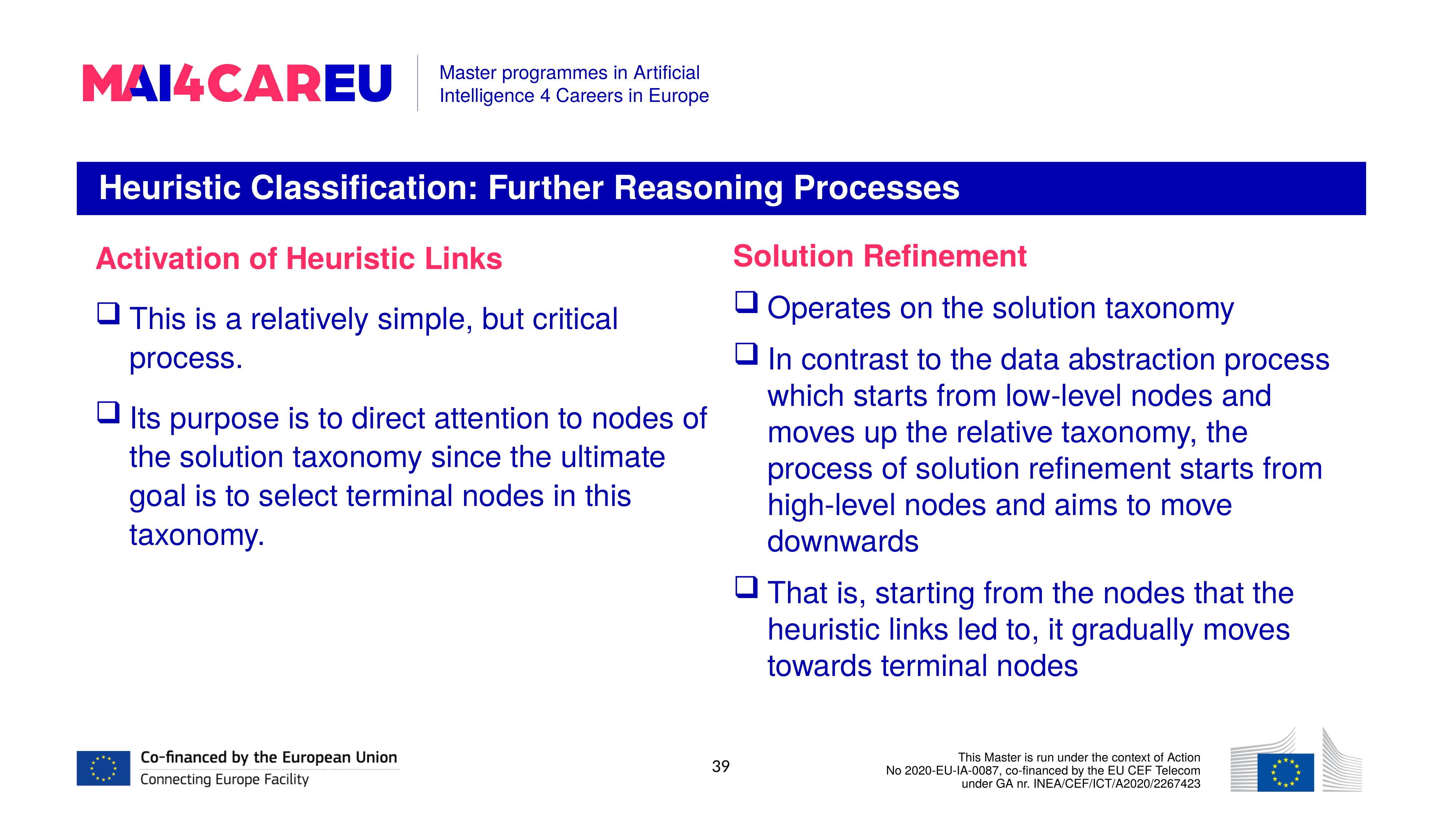

Heuristic Classification: Further Reasoning Processes
Activation of Heuristic Links
This is a relatively simple, but critical process.
Its purpose is to direct attention to nodes of the solution taxonomy since the ultimate goal is to select terminal nodes in this taxonomy.

Solution Refinement
Operates on the solution taxonomy
In contrast to the data abstraction process which starts from low-level nodes and moves up the relative taxonomy, the process of solution refinement starts from high-level nodes and aims to move downwards
That is, starting from the nodes that the heuristic links led to, it gradually moves towards terminal nodes

39